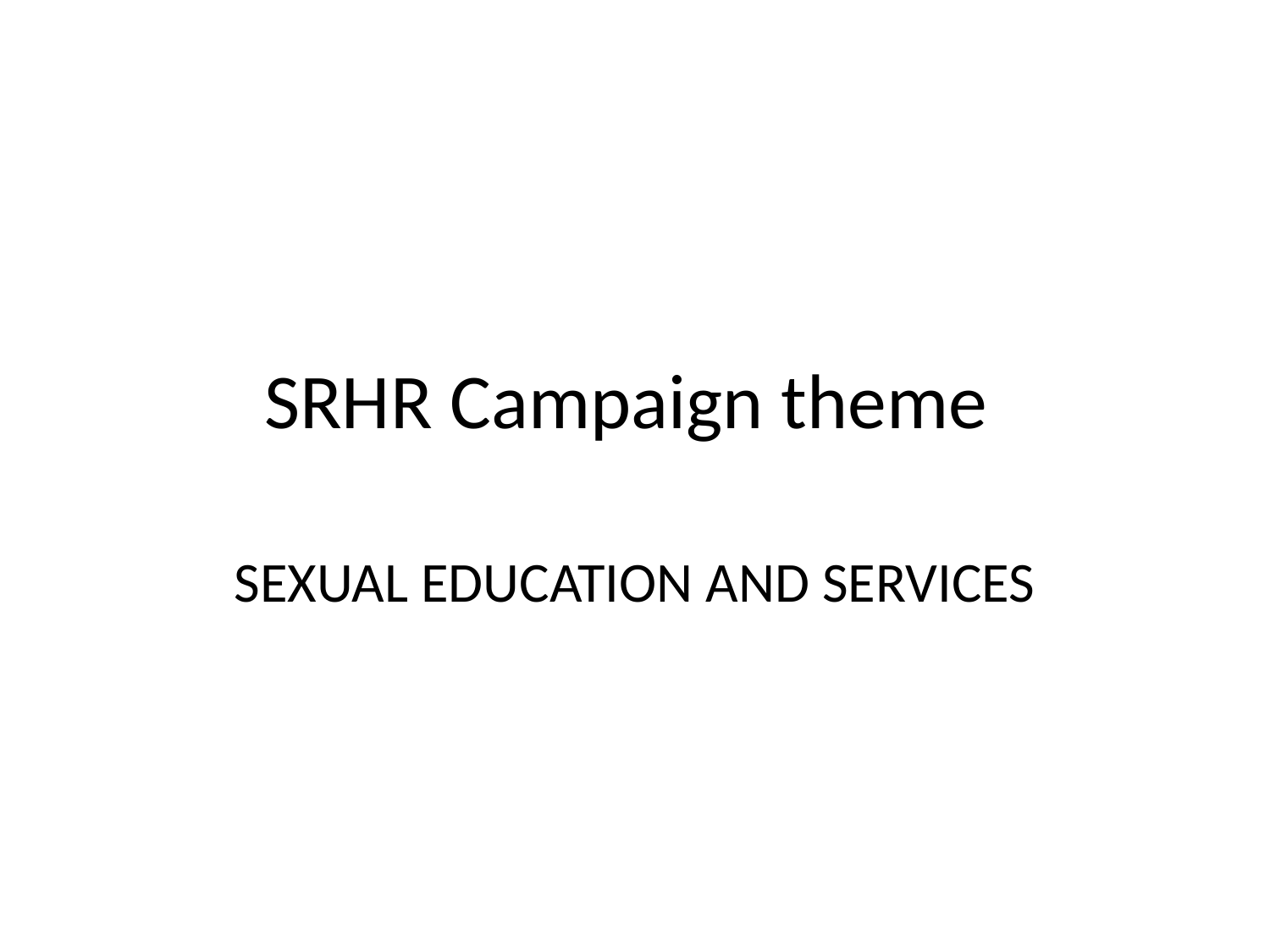

# SRHR Campaign theme
SEXUAL EDUCATION AND SERVICES